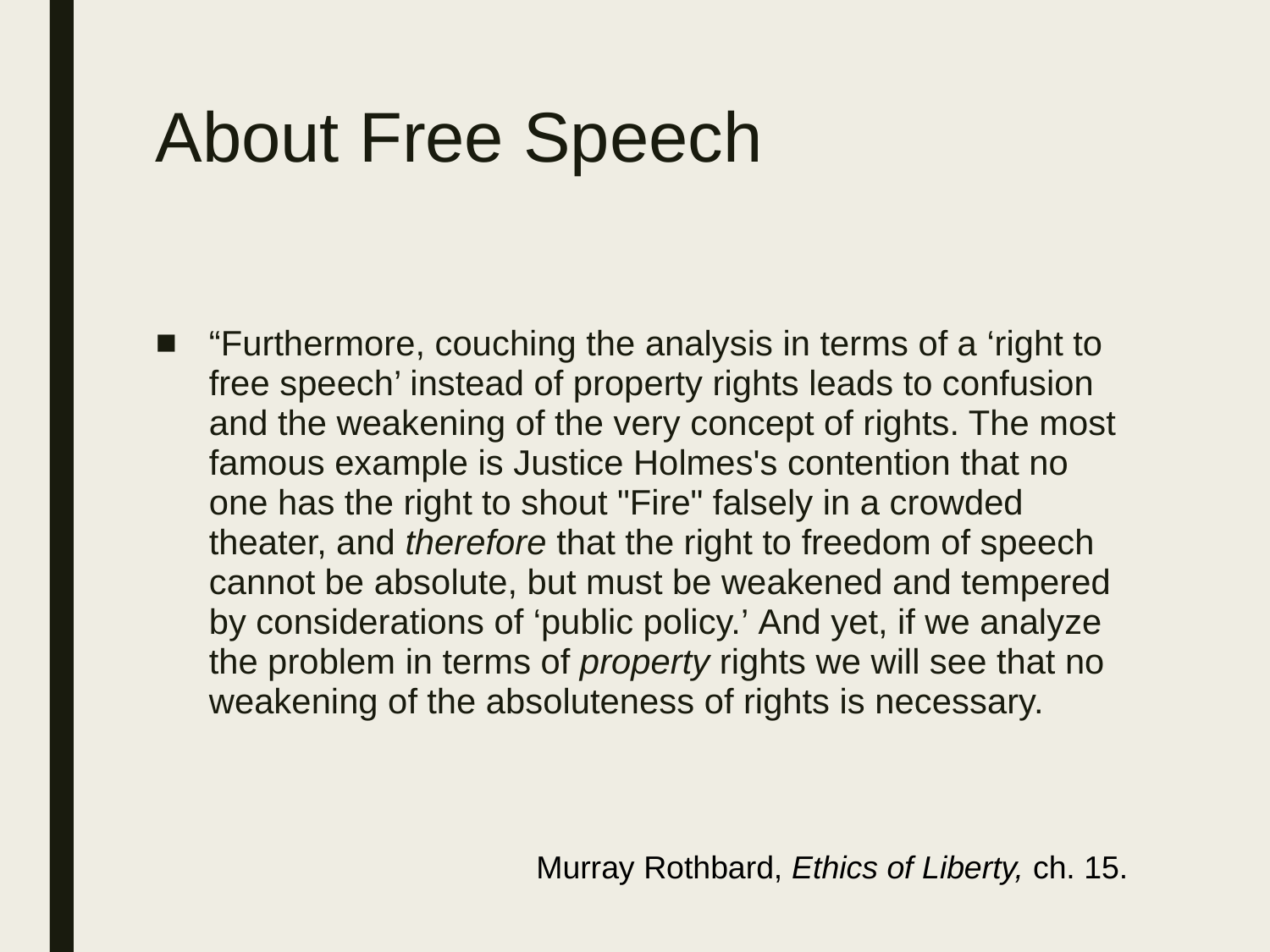

# About Free Speech
“Furthermore, couching the analysis in terms of a ‘right to free speech’ instead of property rights leads to confusion and the weakening of the very concept of rights. The most famous example is Justice Holmes's contention that no one has the right to shout "Fire" falsely in a crowded theater, and therefore that the right to freedom of speech cannot be absolute, but must be weakened and tempered by considerations of ‘public policy.’ And yet, if we analyze the problem in terms of property rights we will see that no weakening of the absoluteness of rights is necessary.
Murray Rothbard, Ethics of Liberty, ch. 15.